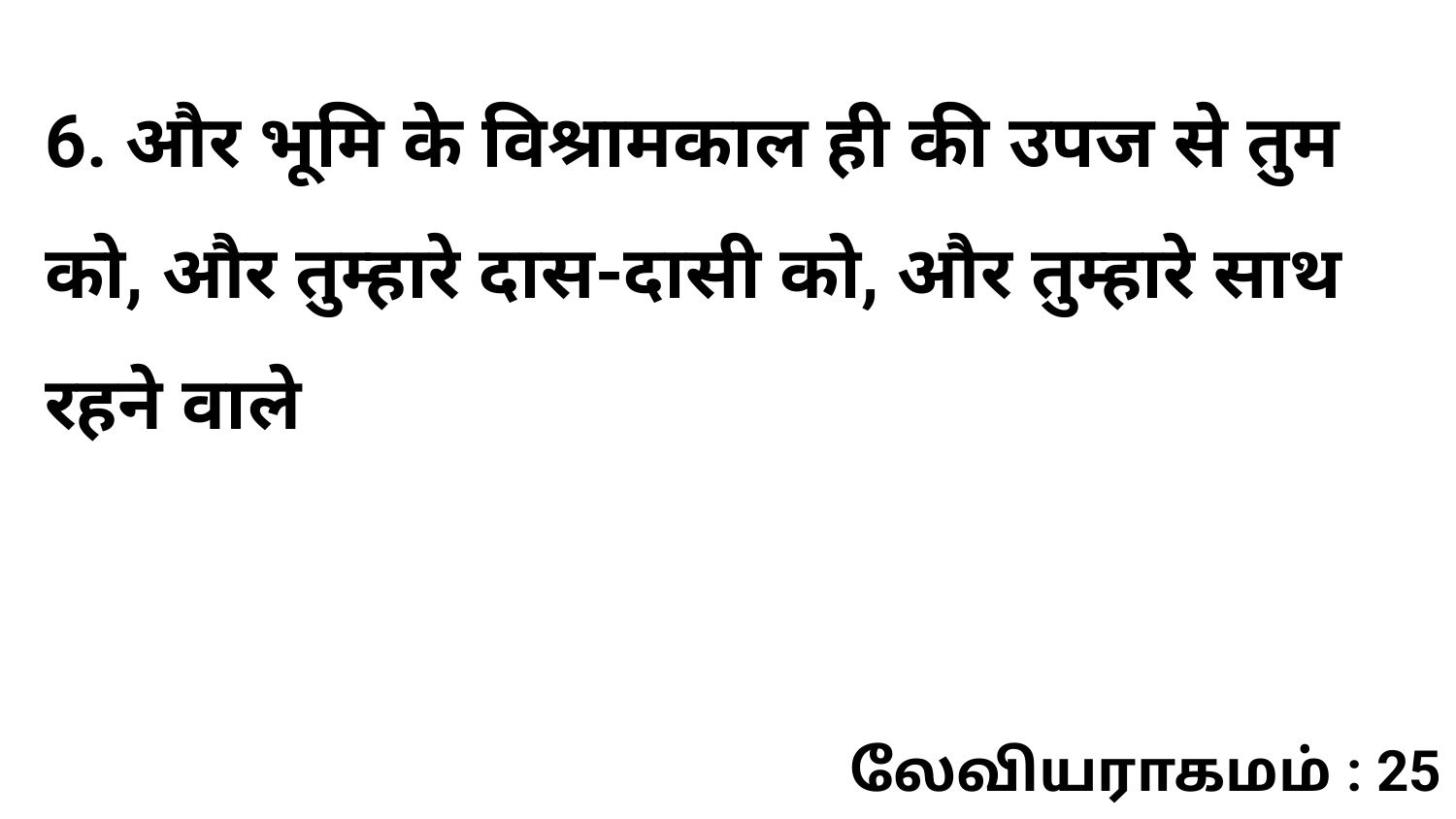

6. और भूमि के विश्रामकाल ही की उपज से तुम को, और तुम्हारे दास-दासी को, और तुम्हारे साथ रहने वाले
லேவியராகமம் : 25